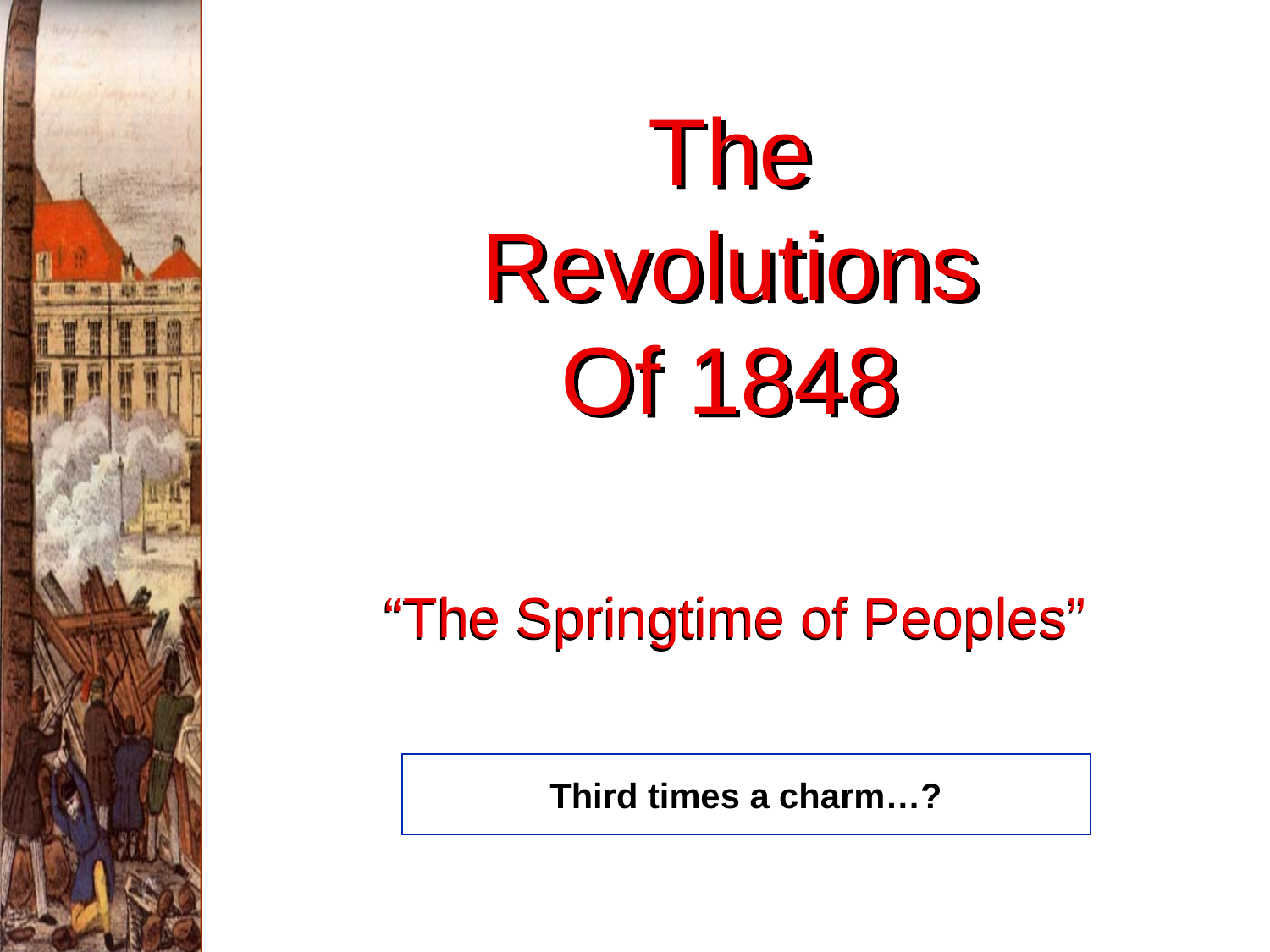

The
Revolutions
Of 1848
“The Springtime of Peoples”
Third times a charm…?